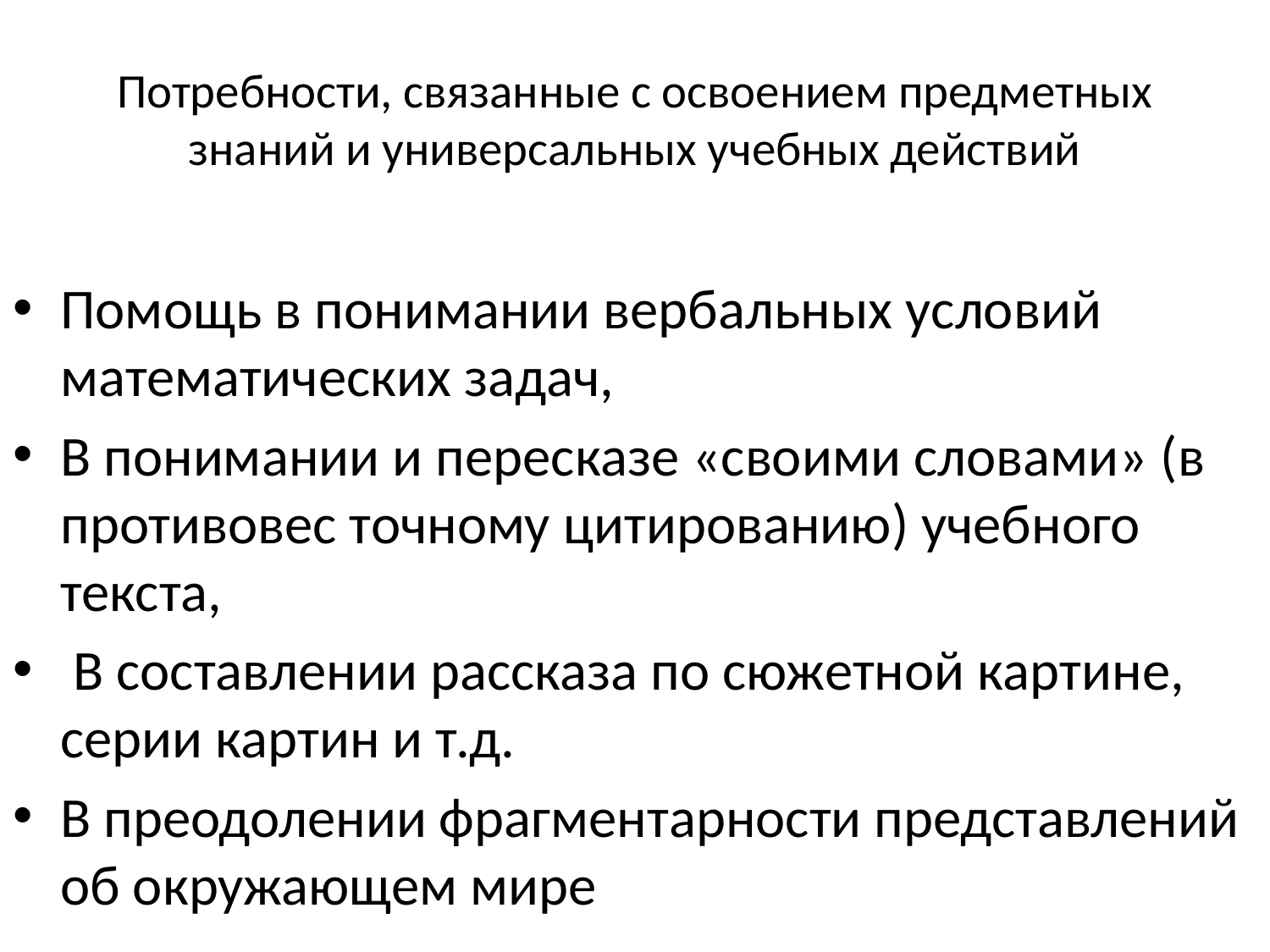

# Потребности, связанные с освоением предметных знаний и универсальных учебных действий
Помощь в понимании вербальных условий математических задач,
В понимании и пересказе «своими словами» (в противовес точному цитированию) учебного текста,
 В составлении рассказа по сюжетной картине, серии картин и т.д.
В преодолении фрагментарности представлений об окружающем мире